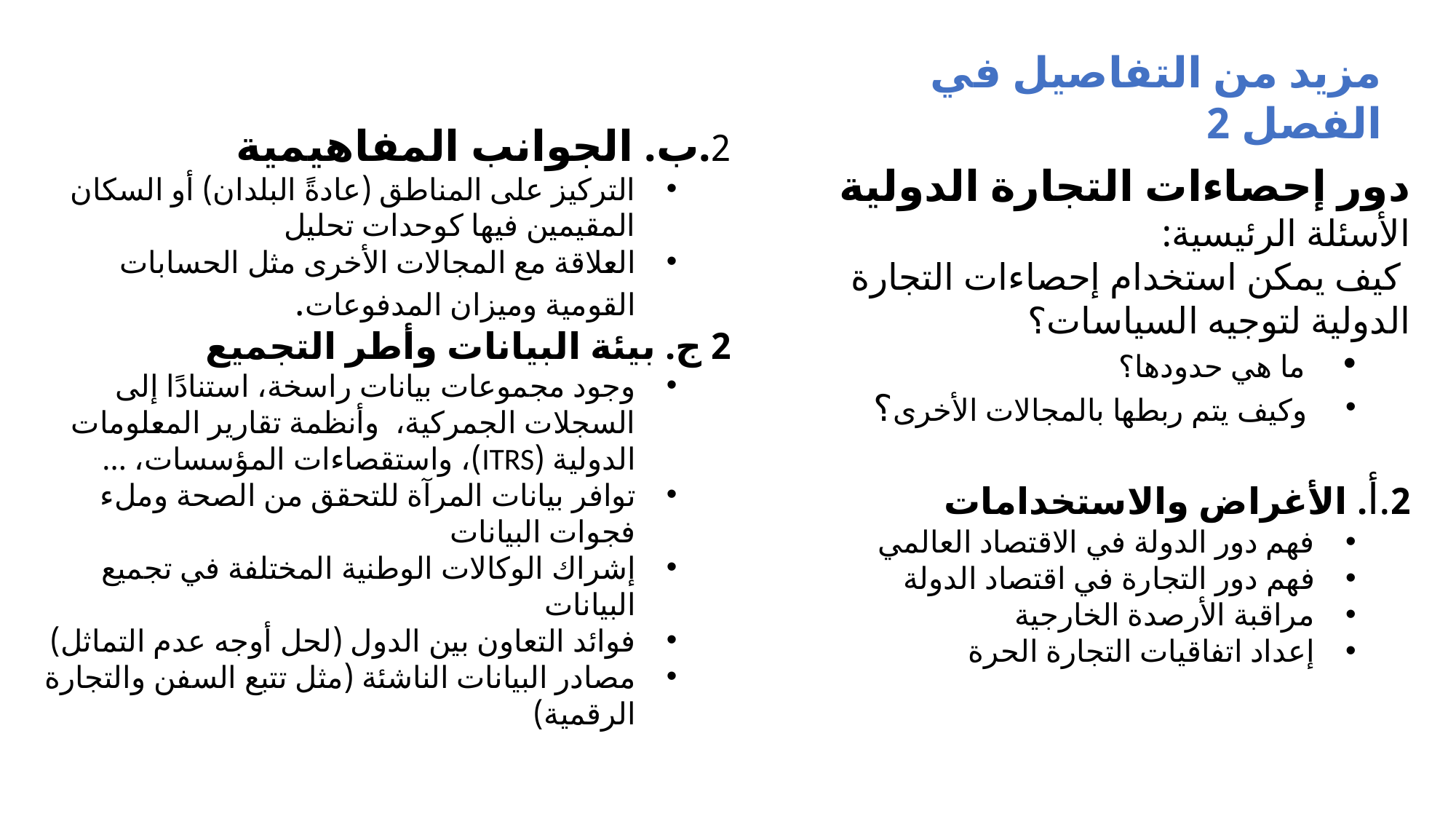

مزيد من التفاصيل في الفصل 2
2.ب. الجوانب المفاهيمية
التركيز على المناطق (عادةً البلدان) أو السكان المقيمين فيها كوحدات تحليل
العلاقة مع المجالات الأخرى مثل الحسابات القومية وميزان المدفوعات.
2 ج. بيئة البيانات وأطر التجميع
وجود مجموعات بيانات راسخة، استنادًا إلى السجلات الجمركية،  وأنظمة تقارير المعلومات الدولية (ITRS)، واستقصاءات المؤسسات، ...
توافر بيانات المرآة للتحقق من الصحة وملء فجوات البيانات
إشراك الوكالات الوطنية المختلفة في تجميع البيانات
فوائد التعاون بين الدول (لحل أوجه عدم التماثل)
مصادر البيانات الناشئة (مثل تتبع السفن والتجارة الرقمية)
دور إحصاءات التجارة الدولية الأسئلة الرئيسية:
 كيف يمكن استخدام إحصاءات التجارة الدولية لتوجيه السياسات؟
 ما هي حدودها؟
 وكيف يتم ربطها بالمجالات الأخرى؟

2.أ. الأغراض والاستخدامات
فهم دور الدولة في الاقتصاد العالمي
فهم دور التجارة في اقتصاد الدولة
مراقبة الأرصدة الخارجية
إعداد اتفاقيات التجارة الحرة